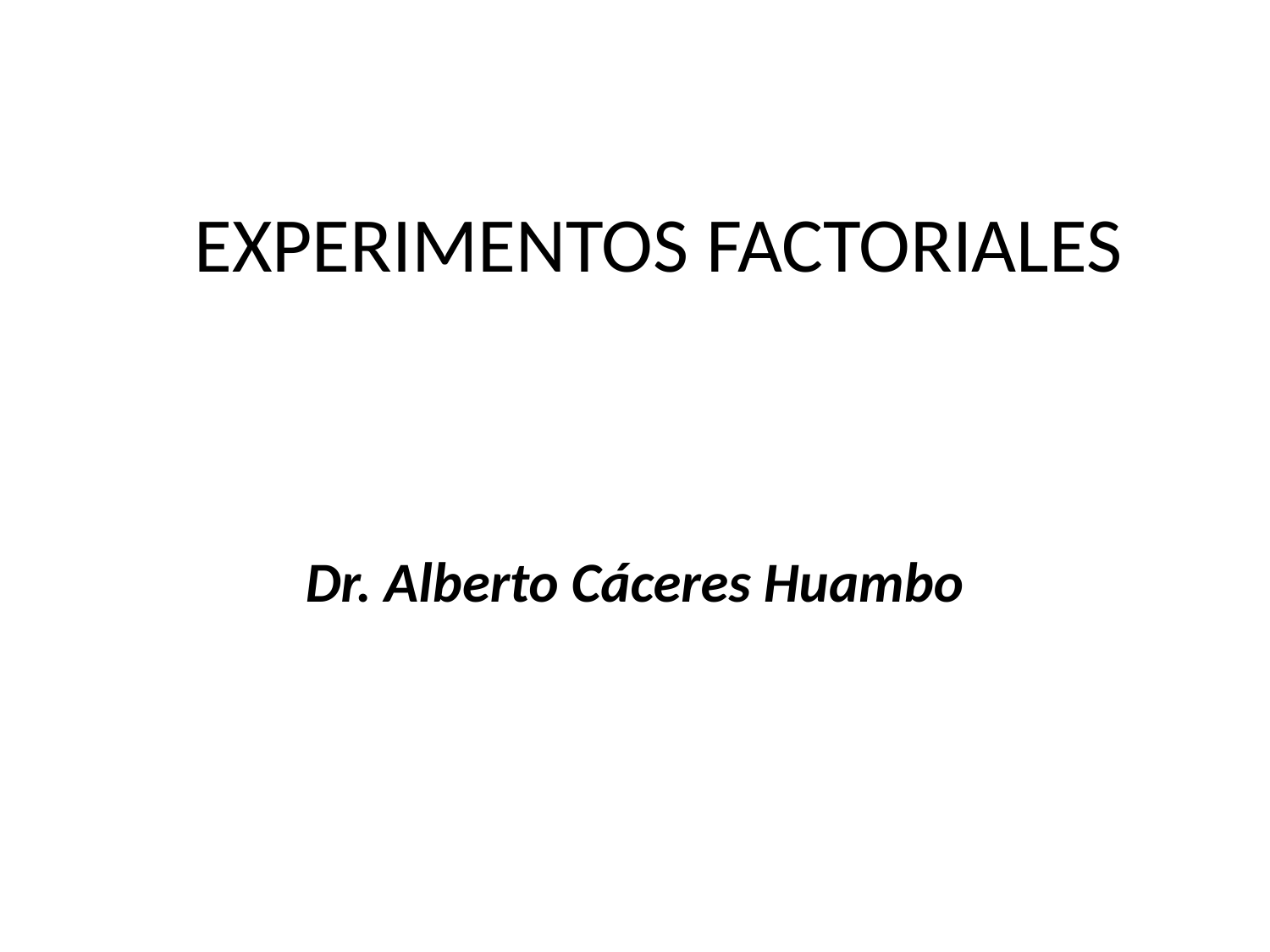

# EXPERIMENTOS FACTORIALES
Dr. Alberto Cáceres Huambo